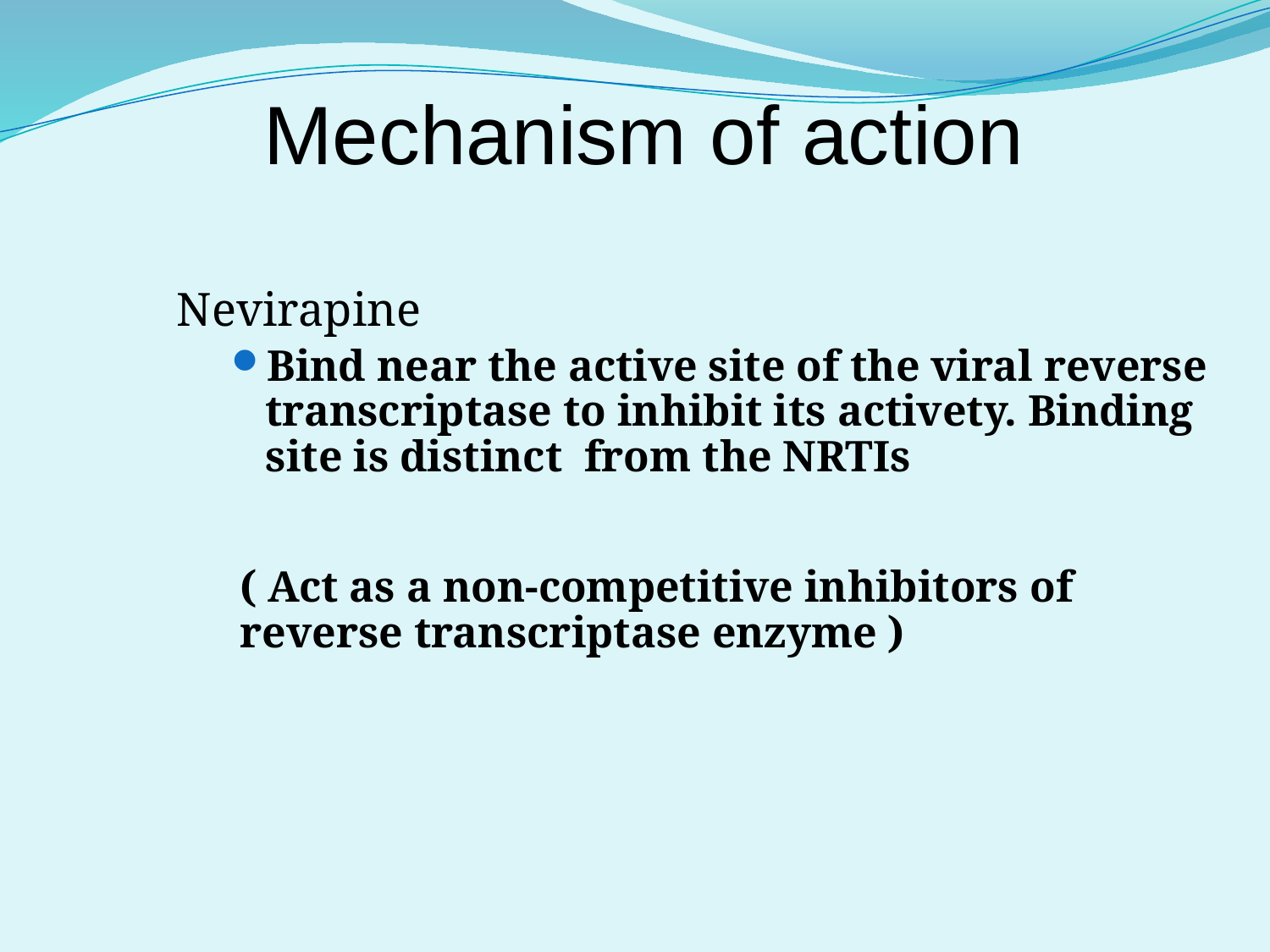

# Mechanism of action
Nevirapine
Bind near the active site of the viral reverse transcriptase to inhibit its activety. Binding site is distinct  from the NRTIs

( Act as a non-competitive inhibitors of reverse transcriptase enzyme )